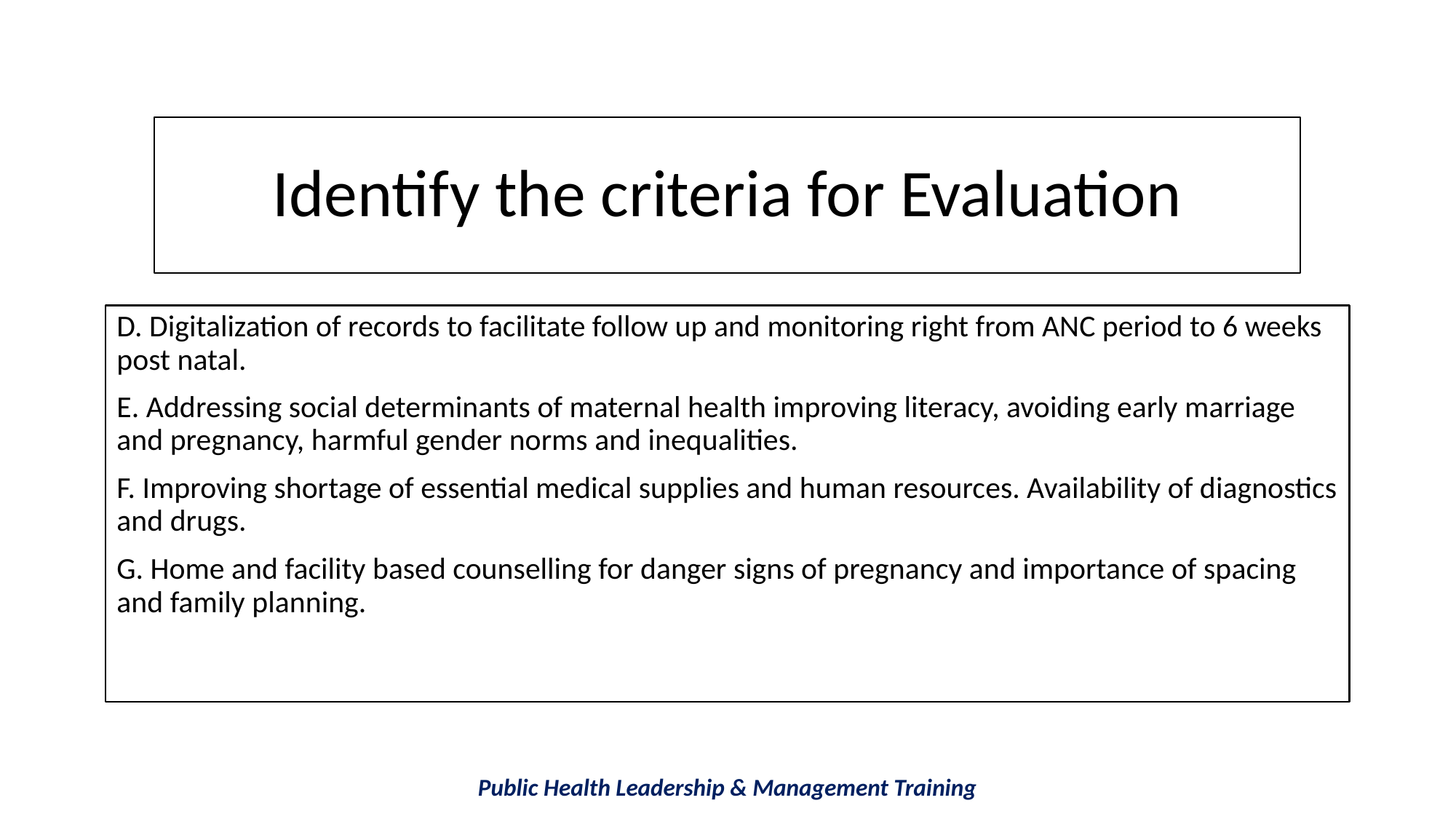

Identify the criteria for Evaluation
D. Digitalization of records to facilitate follow up and monitoring right from ANC period to 6 weeks post natal.
E. Addressing social determinants of maternal health improving literacy, avoiding early marriage and pregnancy, harmful gender norms and inequalities.
F. Improving shortage of essential medical supplies and human resources. Availability of diagnostics and drugs.
G. Home and facility based counselling for danger signs of pregnancy and importance of spacing and family planning.
Public Health Leadership & Management Training